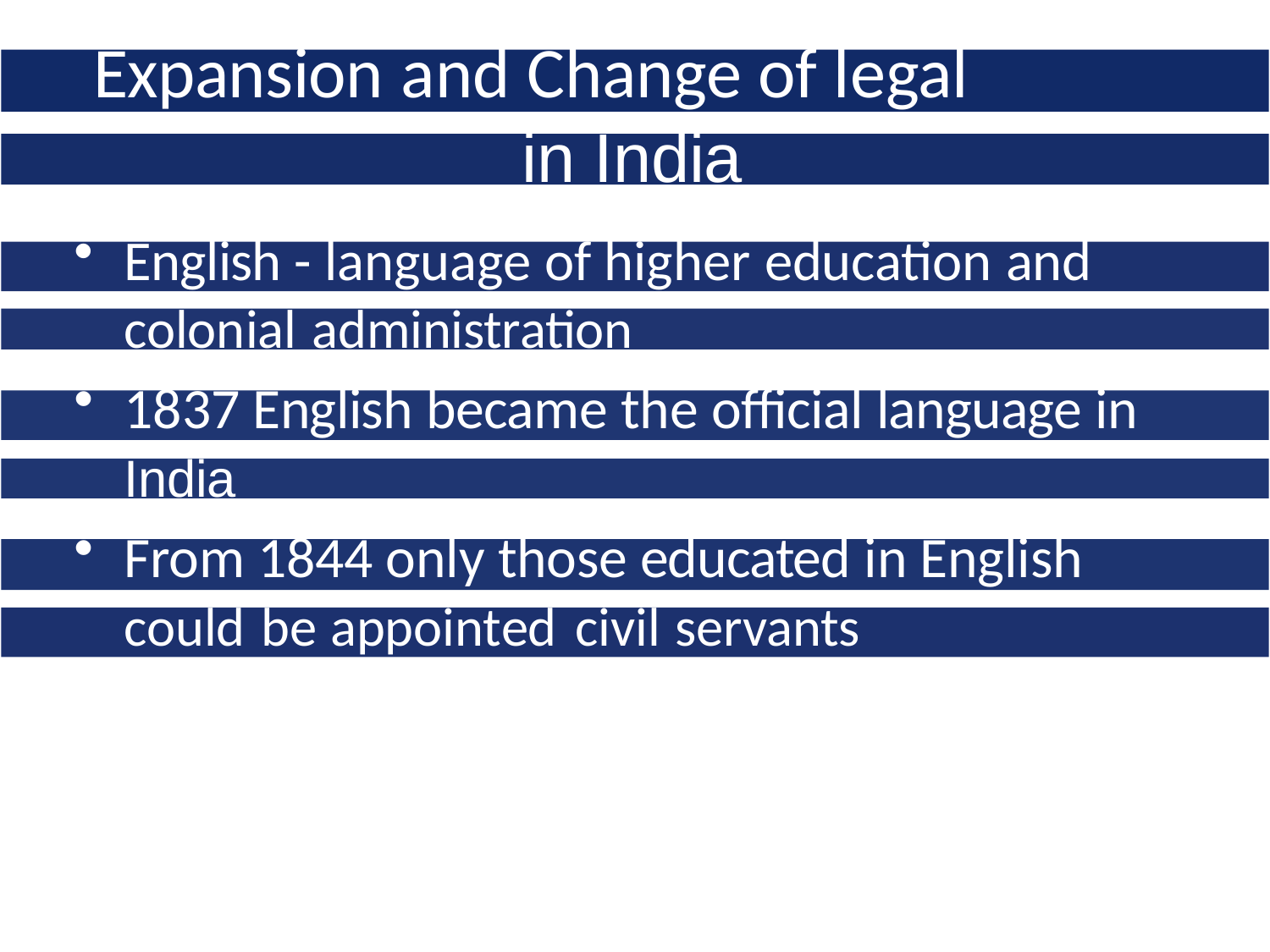

# Expansion and Change of legal English

in India
English - language of higher education and
colonial administration
1837 English became the official language in
India
From 1844 only those educated in English
could be appointed civil servants